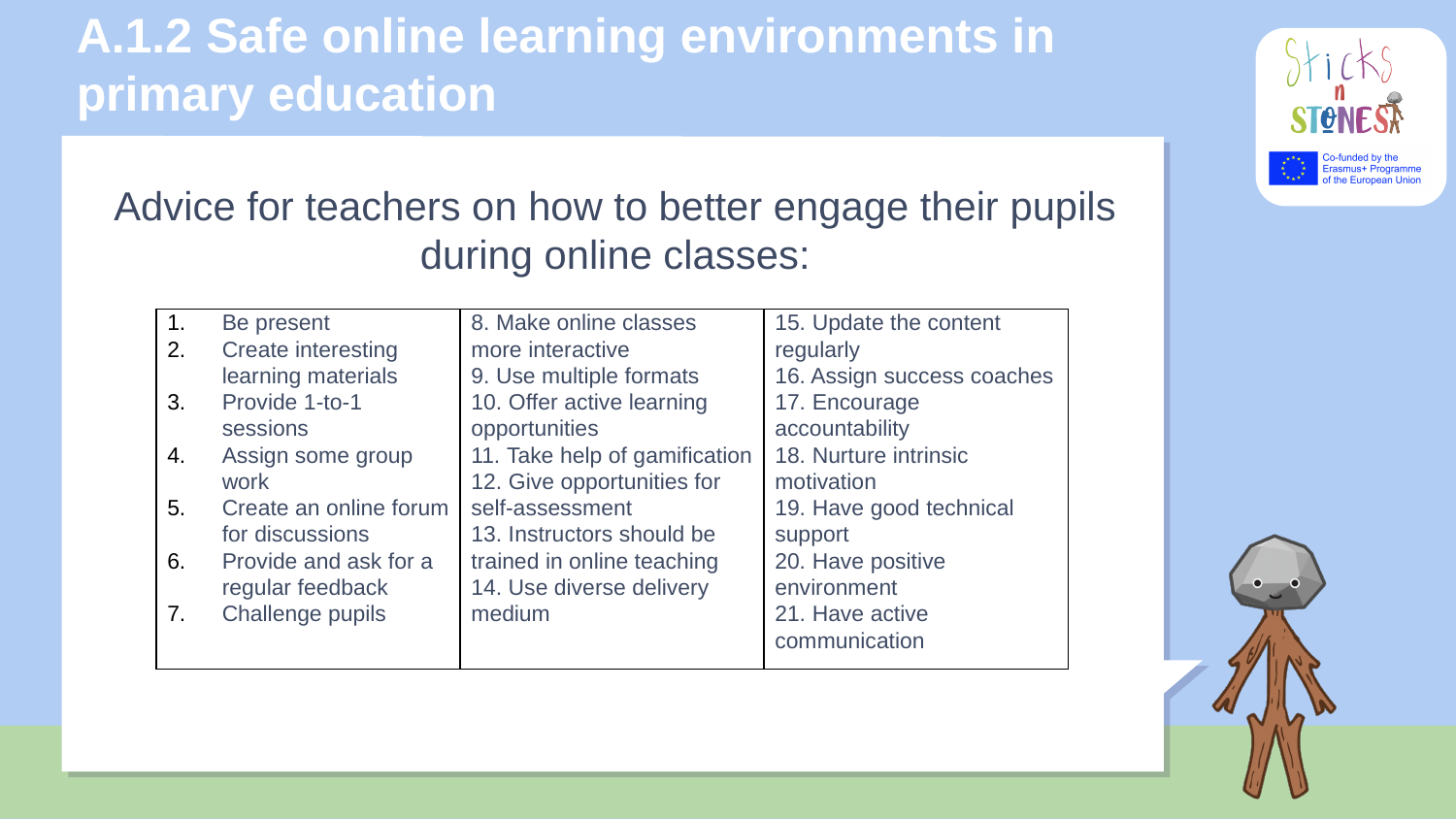

# A.1.2 Safe online learning environments in primary education
Advice for teachers on how to better engage their pupils during online classes:

| Be present Create interesting learning materials Provide 1-to-1 sessions Assign some group work Create an online forum for discussions Provide and ask for a regular feedback Challenge pupils | 8. Make online classes more interactive 9. Use multiple formats 10. Offer active learning opportunities 11. Take help of gamification 12. Give opportunities for self-assessment 13. Instructors should be trained in online teaching 14. Use diverse delivery medium | 15. Update the content regularly 16. Assign success coaches 17. Encourage accountability 18. Nurture intrinsic motivation 19. Have good technical support 20. Have positive environment 21. Have active communication |
| --- | --- | --- |